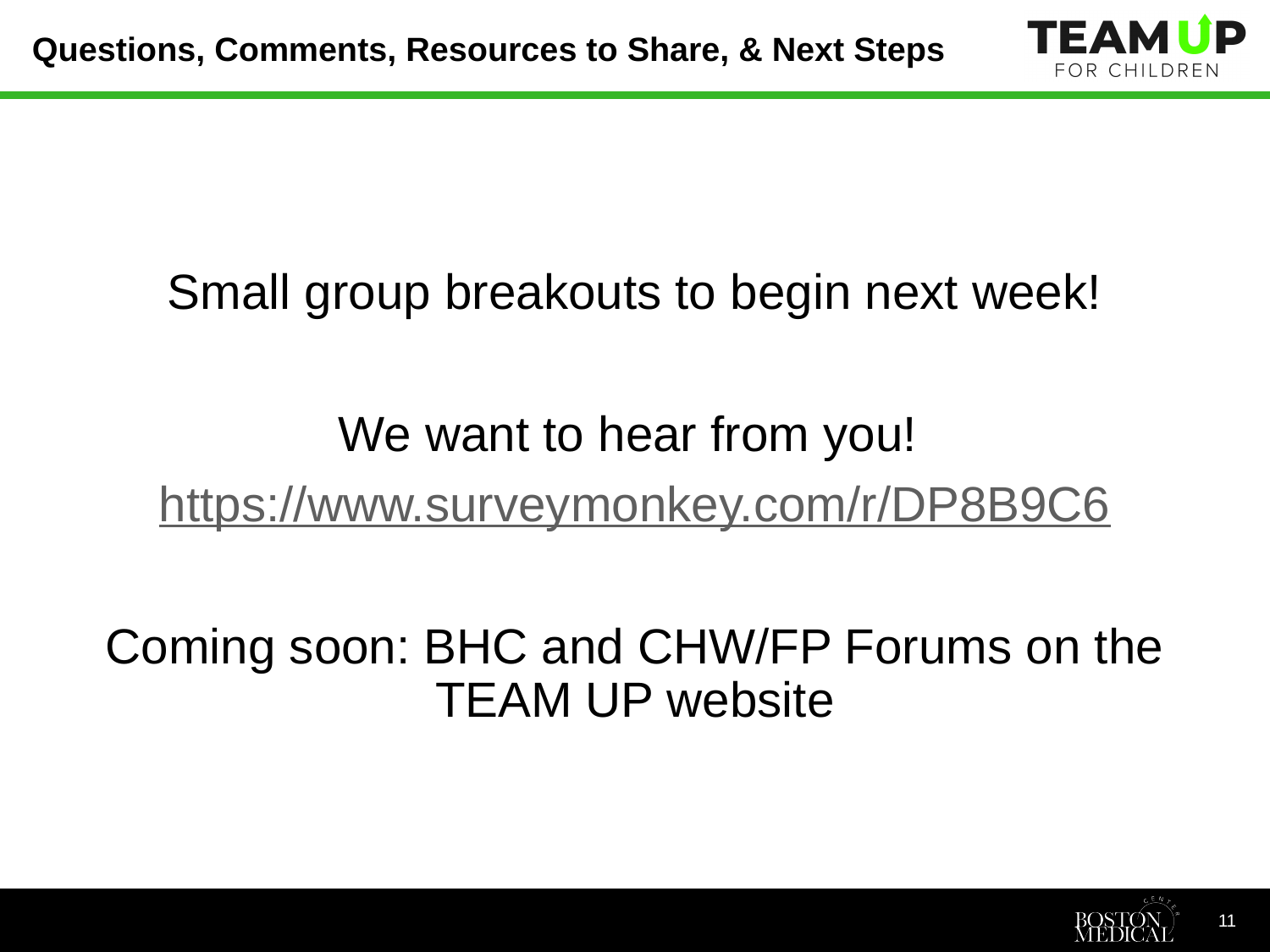

# Questions, Comments, Resources to Share, & Next Steps

Small group breakouts to begin next week!

We want to hear from you!
https://www.surveymonkey.com/r/DP8B9C6

Coming soon: BHC and CHW/FP Forums on the TEAM UP website
11